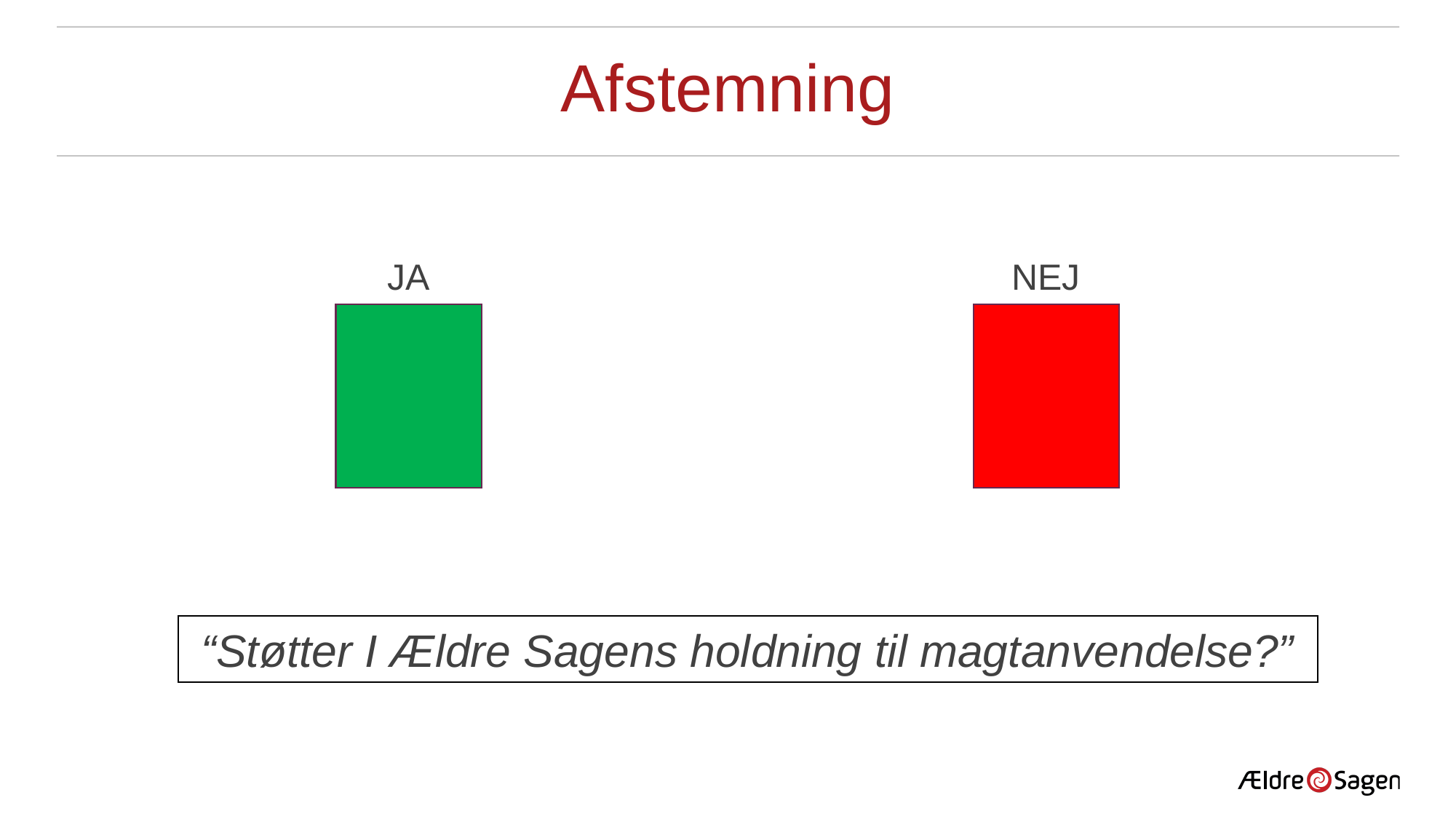

# Afstemning
JA
NEJ

“Støtter I Ældre Sagens holdning til magtanvendelse?”